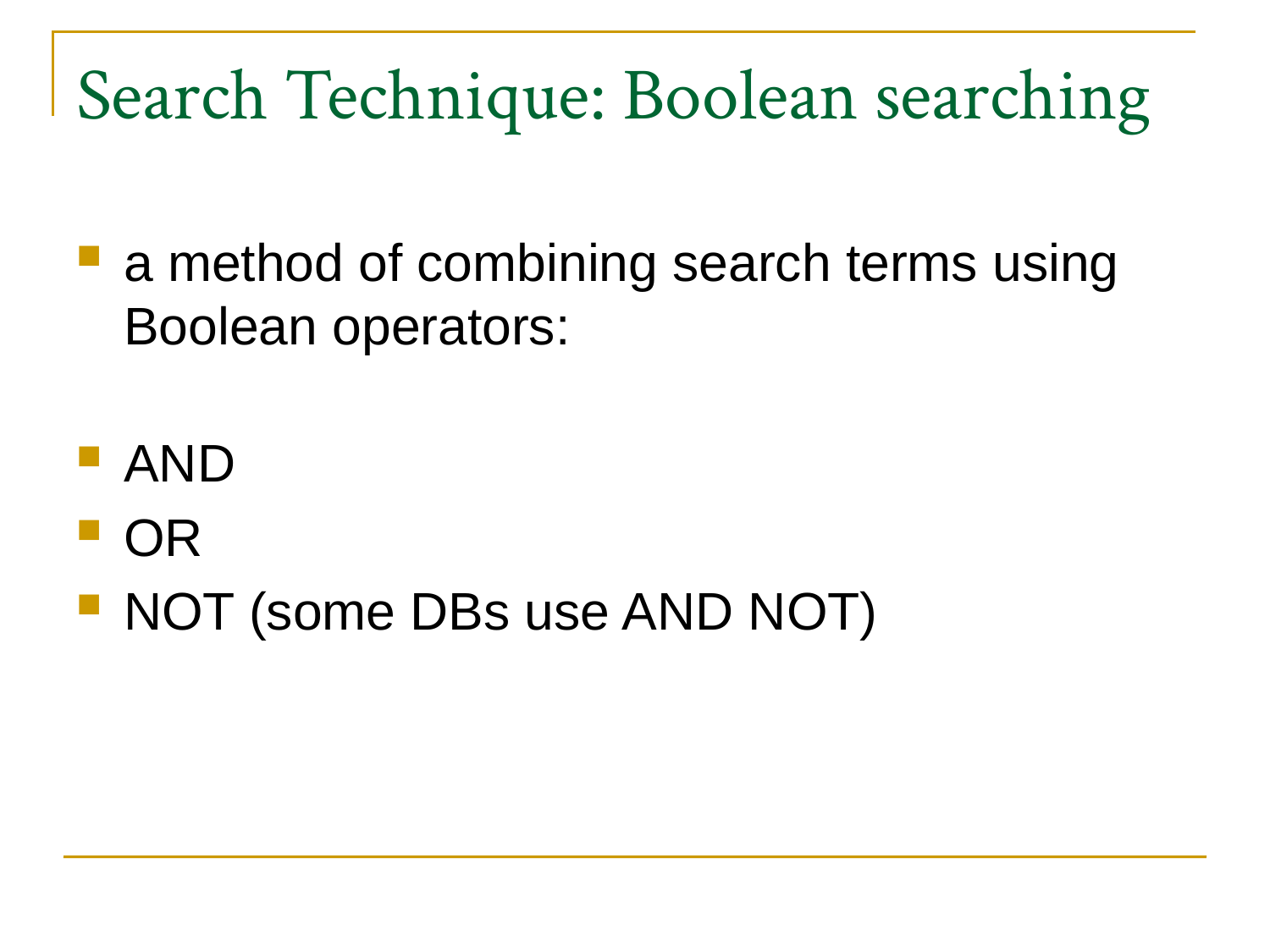

# Search Technique: Boolean searching
a method of combining search terms using Boolean operators:
AND
OR
NOT (some DBs use AND NOT)